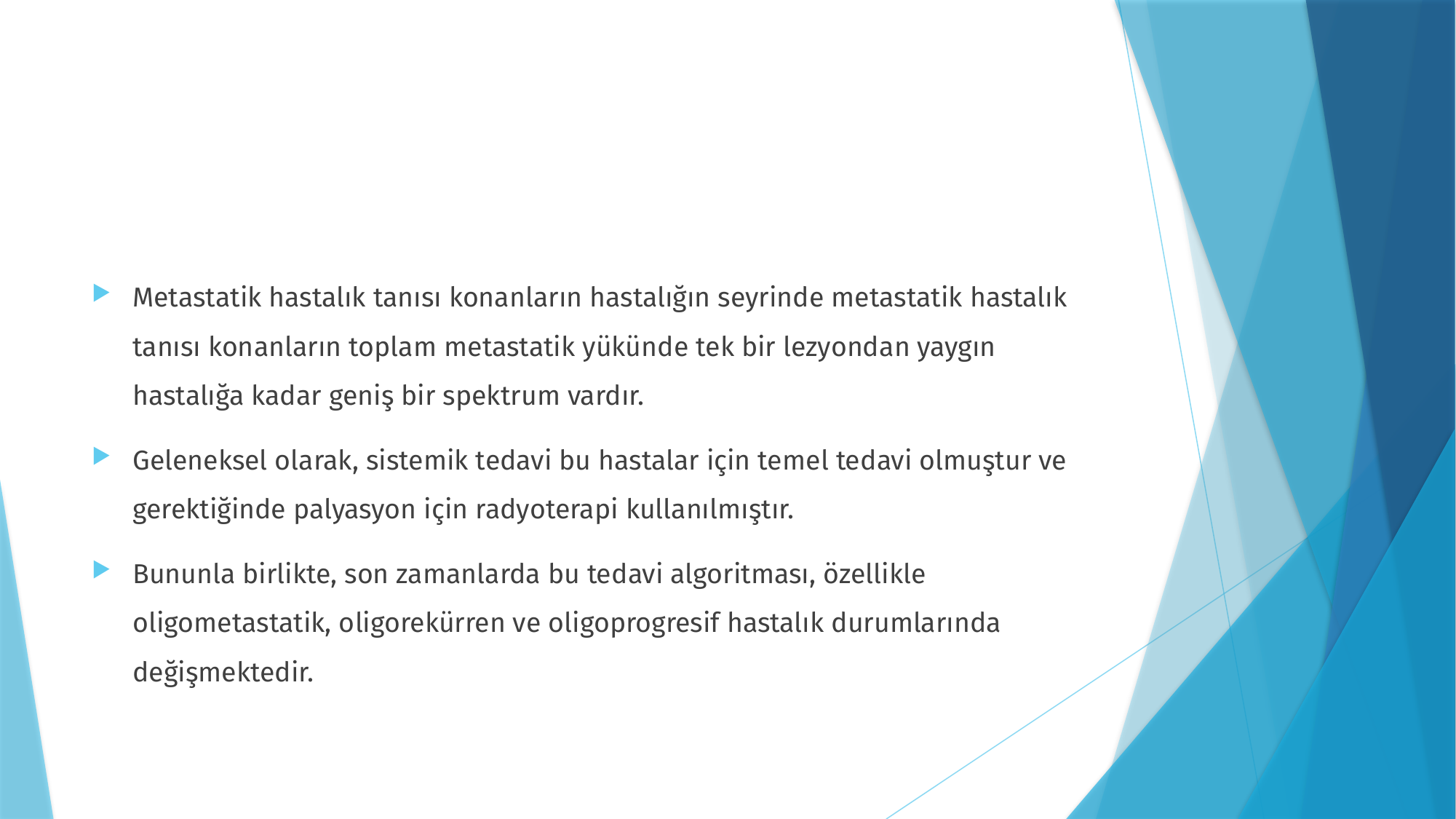

#
Metastatik hastalık tanısı konanların hastalığın seyrinde metastatik hastalık tanısı konanların toplam metastatik yükünde tek bir lezyondan yaygın hastalığa kadar geniş bir spektrum vardır.
Geleneksel olarak, sistemik tedavi bu hastalar için temel tedavi olmuştur ve gerektiğinde palyasyon için radyoterapi kullanılmıştır.
Bununla birlikte, son zamanlarda bu tedavi algoritması, özellikle oligometastatik, oligorekürren ve oligoprogresif hastalık durumlarında değişmektedir.